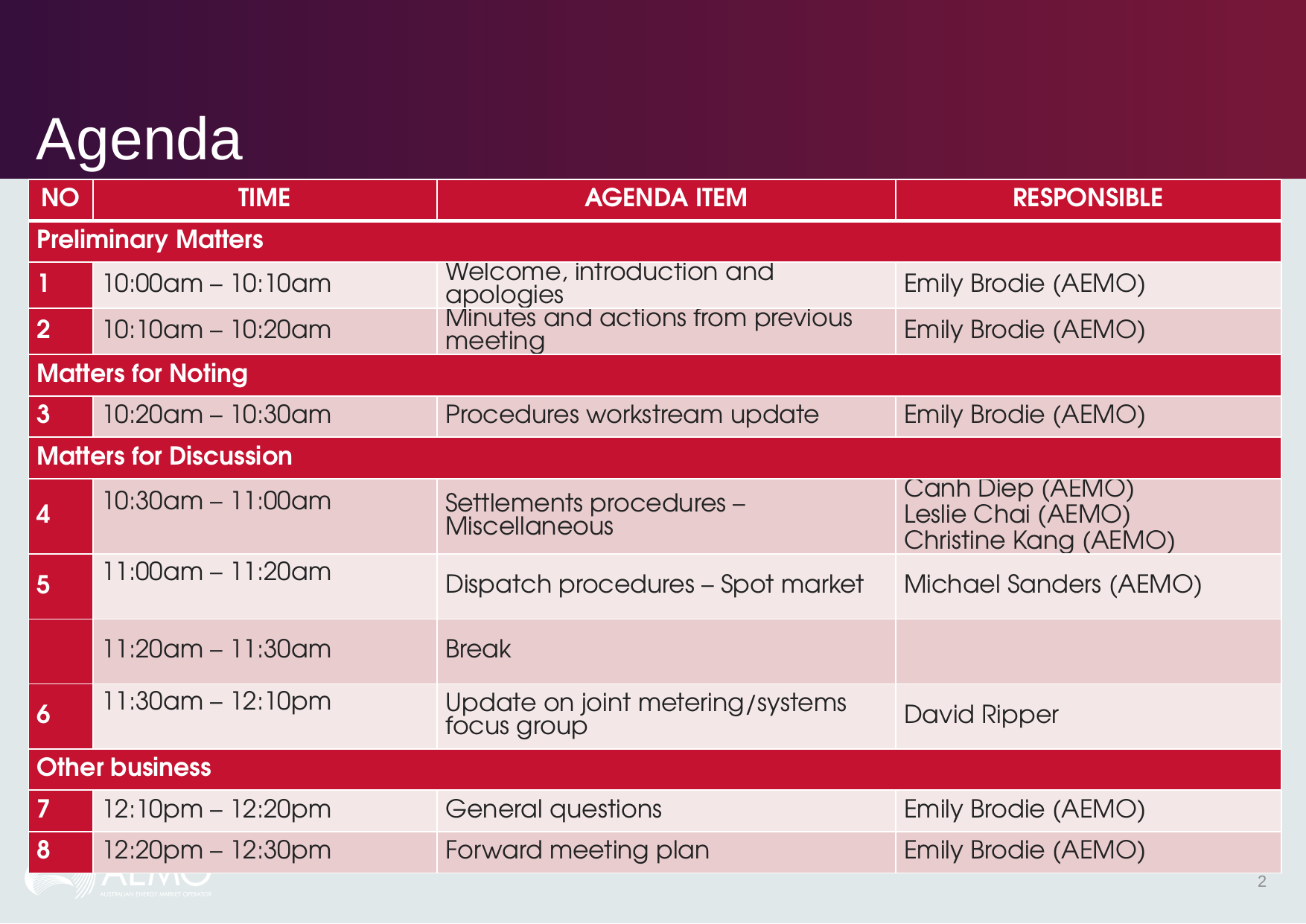

# Agenda
| NO | Time | AGENDA ITEM | Responsible |
| --- | --- | --- | --- |
| Preliminary Matters |  |  |  |
| 1 | 10:00am – 10:10am | Welcome, introduction and apologies | Emily Brodie (AEMO) |
| 2 | 10:10am – 10:20am | Minutes and actions from previous meeting | Emily Brodie (AEMO) |
| Matters for Noting |  |  |  |
| 3 | 10:20am – 10:30am | Procedures workstream update | Emily Brodie (AEMO) |
| Matters for Discussion |  |  |  |
| 4 | 10:30am – 11:00am | Settlements procedures – Miscellaneous | Canh Diep (AEMO) Leslie Chai (AEMO) Christine Kang (AEMO) |
| 5 | 11:00am – 11:20am | Dispatch procedures – Spot market | Michael Sanders (AEMO) |
|  | 11:20am – 11:30am | Break |  |
| 6 | 11:30am – 12:10pm | Update on joint metering/systems focus group | David Ripper |
| Other business |  |  |  |
| 7 | 12:10pm – 12:20pm | General questions | Emily Brodie (AEMO) |
| 8 | 12:20pm – 12:30pm | Forward meeting plan | Emily Brodie (AEMO) |

2